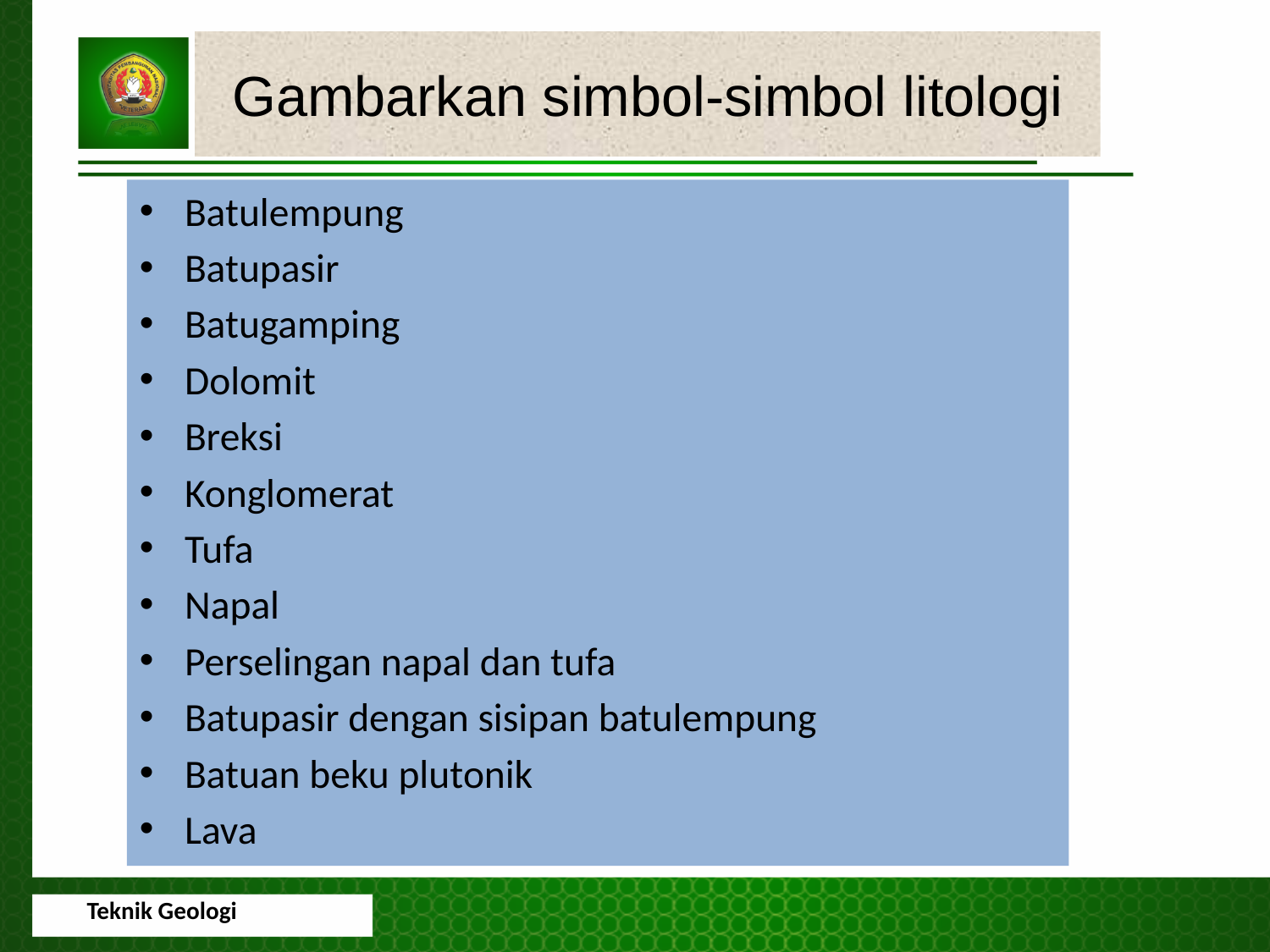

Gambarkan simbol-simbol litologi
Batulempung
Batupasir
Batugamping
Dolomit
Breksi
Konglomerat
Tufa
Napal
Perselingan napal dan tufa
Batupasir dengan sisipan batulempung
Batuan beku plutonik
Lava
Teknik Geologi